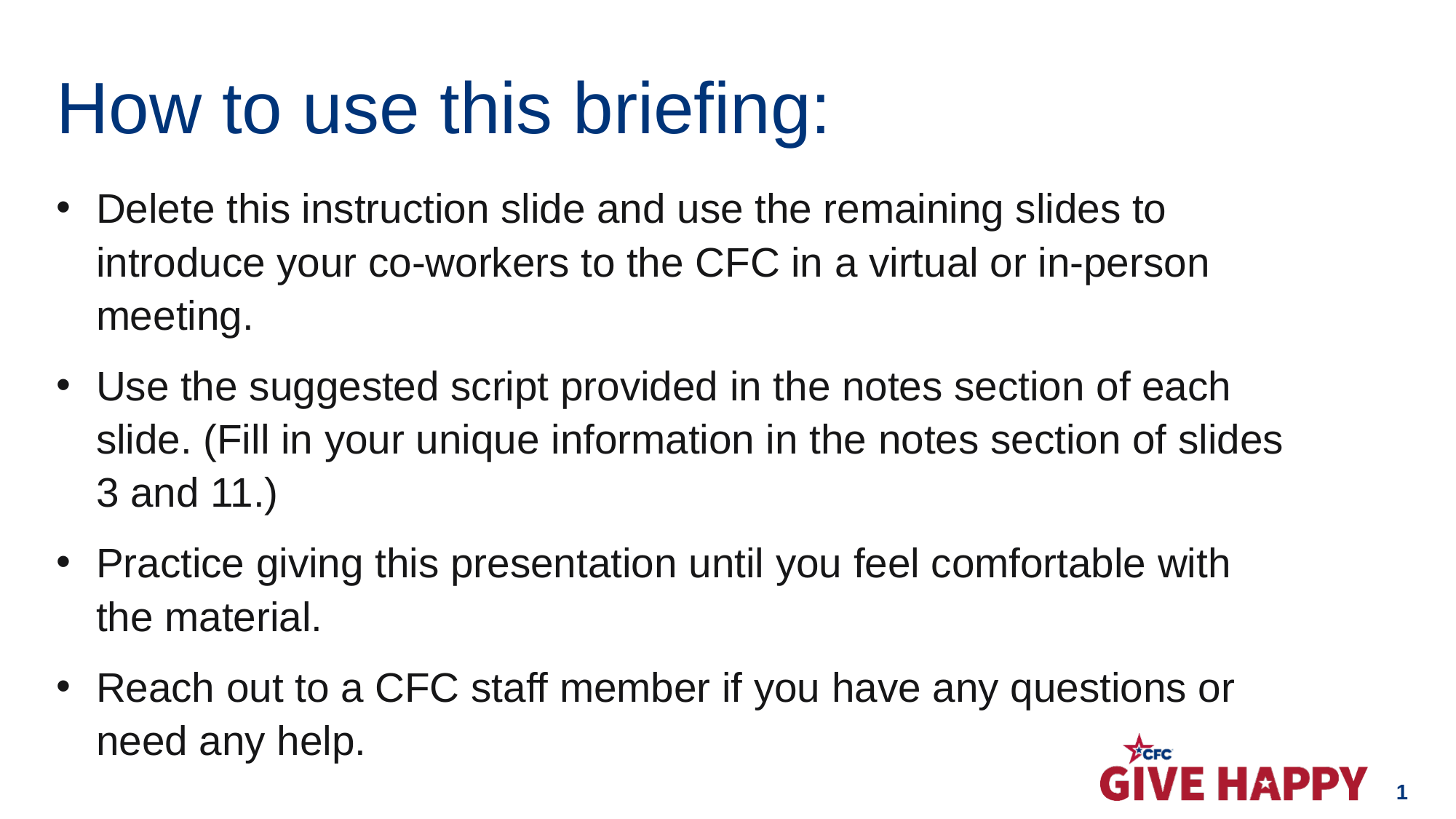

# How to use this briefing:
Delete this instruction slide and use the remaining slides to introduce your co-workers to the CFC in a virtual or in-person meeting.
Use the suggested script provided in the notes section of each slide. (Fill in your unique information in the notes section of slides 3 and 11.)
Practice giving this presentation until you feel comfortable with the material.
Reach out to a CFC staff member if you have any questions or need any help.